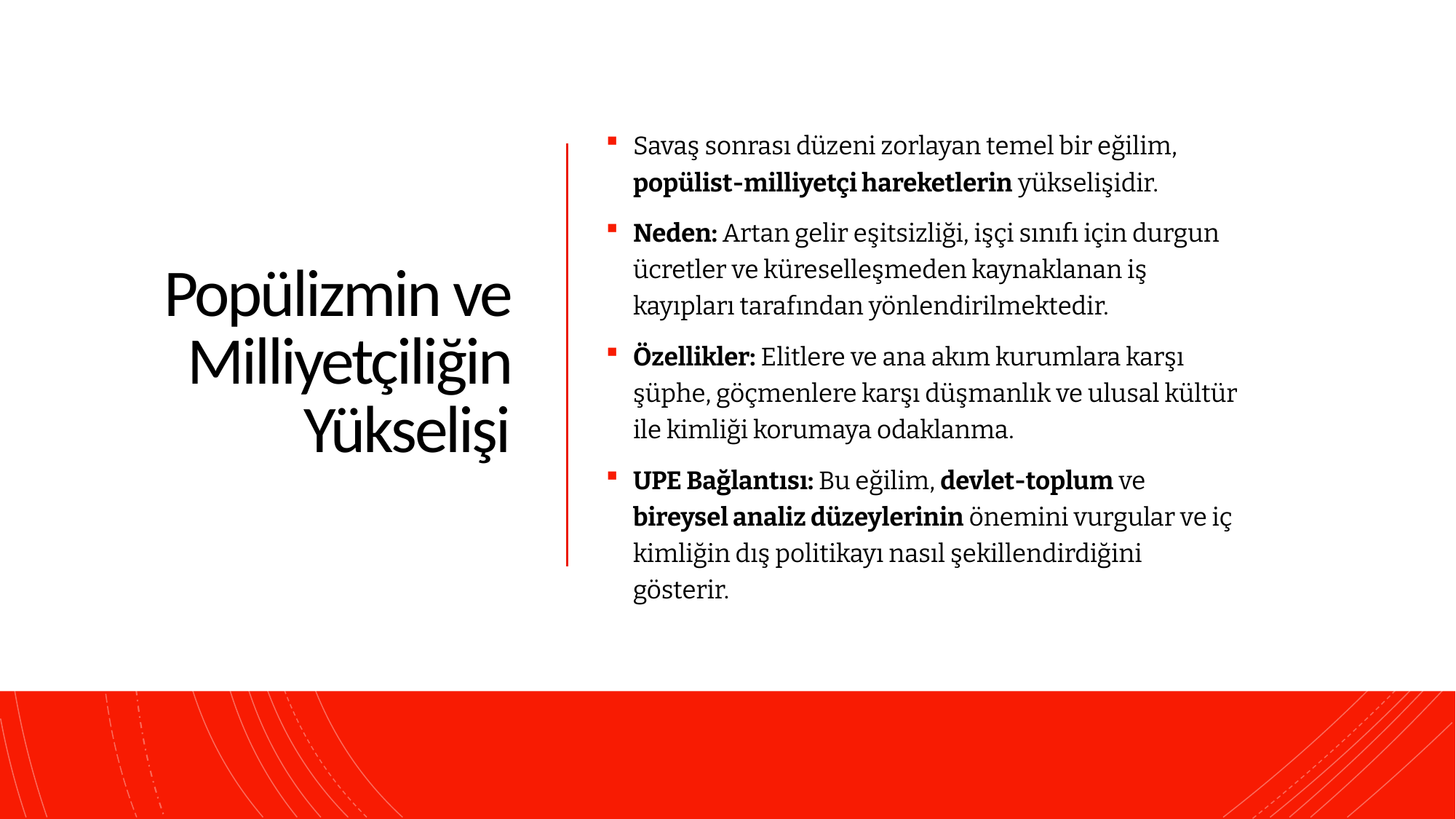

# Popülizmin ve Milliyetçiliğin Yükselişi
Savaş sonrası düzeni zorlayan temel bir eğilim, popülist-milliyetçi hareketlerin yükselişidir.
Neden: Artan gelir eşitsizliği, işçi sınıfı için durgun ücretler ve küreselleşmeden kaynaklanan iş kayıpları tarafından yönlendirilmektedir.
Özellikler: Elitlere ve ana akım kurumlara karşı şüphe, göçmenlere karşı düşmanlık ve ulusal kültür ile kimliği korumaya odaklanma.
UPE Bağlantısı: Bu eğilim, devlet-toplum ve bireysel analiz düzeylerinin önemini vurgular ve iç kimliğin dış politikayı nasıl şekillendirdiğini gösterir.